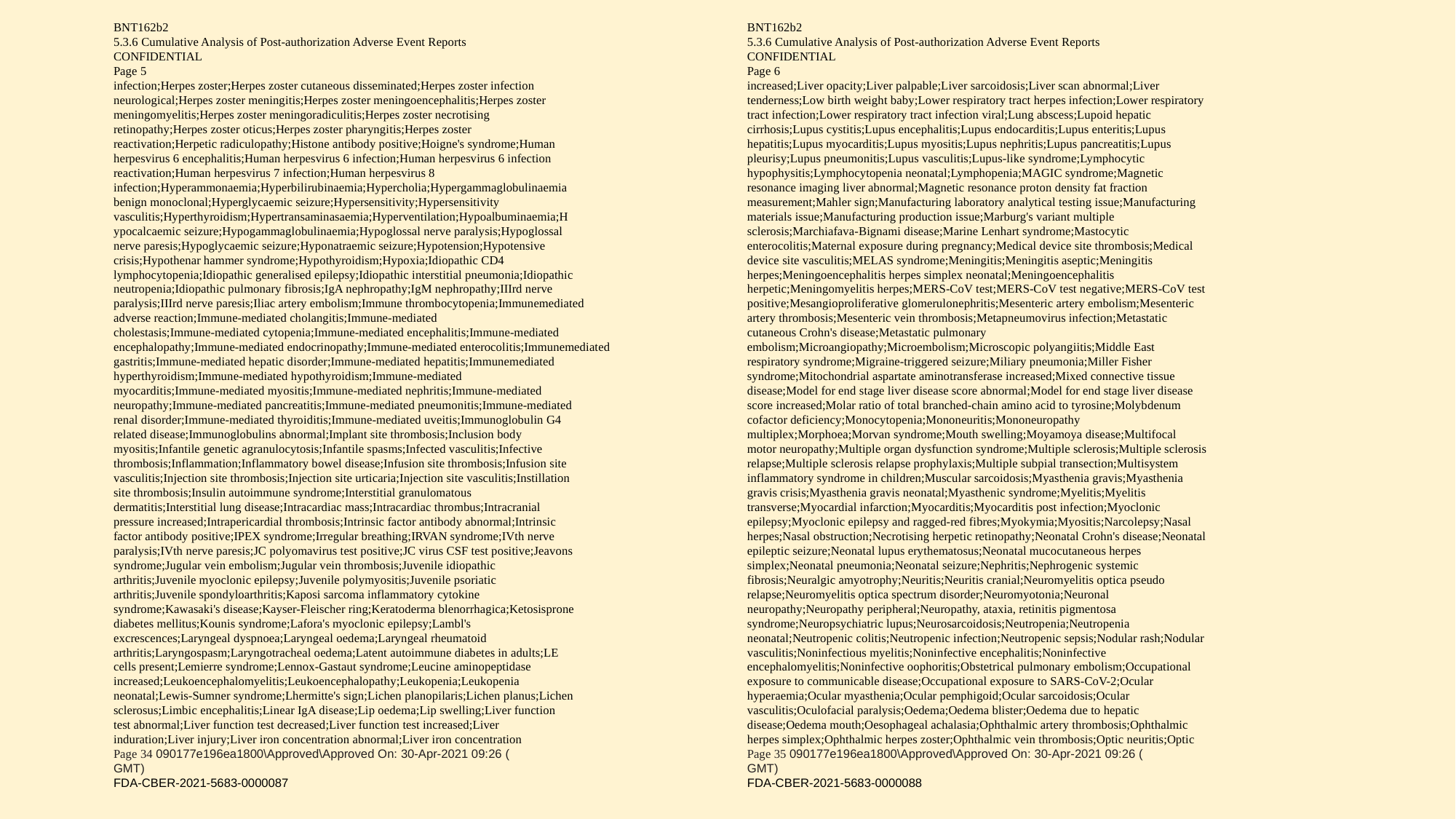

BNT162b2
5.3.6 Cumulative Analysis of Post-authorization Adverse Event Reports
CONFIDENTIAL
Page 5
infection;Herpes zoster;Herpes zoster cutaneous disseminated;Herpes zoster infection
neurological;Herpes zoster meningitis;Herpes zoster meningoencephalitis;Herpes zoster
meningomyelitis;Herpes zoster meningoradiculitis;Herpes zoster necrotising
retinopathy;Herpes zoster oticus;Herpes zoster pharyngitis;Herpes zoster
reactivation;Herpetic radiculopathy;Histone antibody positive;Hoigne's syndrome;Human
herpesvirus 6 encephalitis;Human herpesvirus 6 infection;Human herpesvirus 6 infection
reactivation;Human herpesvirus 7 infection;Human herpesvirus 8
infection;Hyperammonaemia;Hyperbilirubinaemia;Hypercholia;Hypergammaglobulinaemia
benign monoclonal;Hyperglycaemic seizure;Hypersensitivity;Hypersensitivity
vasculitis;Hyperthyroidism;Hypertransaminasaemia;Hyperventilation;Hypoalbuminaemia;H
ypocalcaemic seizure;Hypogammaglobulinaemia;Hypoglossal nerve paralysis;Hypoglossal
nerve paresis;Hypoglycaemic seizure;Hyponatraemic seizure;Hypotension;Hypotensive
crisis;Hypothenar hammer syndrome;Hypothyroidism;Hypoxia;Idiopathic CD4
lymphocytopenia;Idiopathic generalised epilepsy;Idiopathic interstitial pneumonia;Idiopathic
neutropenia;Idiopathic pulmonary fibrosis;IgA nephropathy;IgM nephropathy;IIIrd nerve
paralysis;IIIrd nerve paresis;Iliac artery embolism;Immune thrombocytopenia;Immunemediated
adverse reaction;Immune-mediated cholangitis;Immune-mediated
cholestasis;Immune-mediated cytopenia;Immune-mediated encephalitis;Immune-mediated
encephalopathy;Immune-mediated endocrinopathy;Immune-mediated enterocolitis;Immunemediated
gastritis;Immune-mediated hepatic disorder;Immune-mediated hepatitis;Immunemediated
hyperthyroidism;Immune-mediated hypothyroidism;Immune-mediated
myocarditis;Immune-mediated myositis;Immune-mediated nephritis;Immune-mediated
neuropathy;Immune-mediated pancreatitis;Immune-mediated pneumonitis;Immune-mediated
renal disorder;Immune-mediated thyroiditis;Immune-mediated uveitis;Immunoglobulin G4
related disease;Immunoglobulins abnormal;Implant site thrombosis;Inclusion body
myositis;Infantile genetic agranulocytosis;Infantile spasms;Infected vasculitis;Infective
thrombosis;Inflammation;Inflammatory bowel disease;Infusion site thrombosis;Infusion site
vasculitis;Injection site thrombosis;Injection site urticaria;Injection site vasculitis;Instillation
site thrombosis;Insulin autoimmune syndrome;Interstitial granulomatous
dermatitis;Interstitial lung disease;Intracardiac mass;Intracardiac thrombus;Intracranial
pressure increased;Intrapericardial thrombosis;Intrinsic factor antibody abnormal;Intrinsic
factor antibody positive;IPEX syndrome;Irregular breathing;IRVAN syndrome;IVth nerve
paralysis;IVth nerve paresis;JC polyomavirus test positive;JC virus CSF test positive;Jeavons
syndrome;Jugular vein embolism;Jugular vein thrombosis;Juvenile idiopathic
arthritis;Juvenile myoclonic epilepsy;Juvenile polymyositis;Juvenile psoriatic
arthritis;Juvenile spondyloarthritis;Kaposi sarcoma inflammatory cytokine
syndrome;Kawasaki's disease;Kayser-Fleischer ring;Keratoderma blenorrhagica;Ketosisprone
diabetes mellitus;Kounis syndrome;Lafora's myoclonic epilepsy;Lambl's
excrescences;Laryngeal dyspnoea;Laryngeal oedema;Laryngeal rheumatoid
arthritis;Laryngospasm;Laryngotracheal oedema;Latent autoimmune diabetes in adults;LE
cells present;Lemierre syndrome;Lennox-Gastaut syndrome;Leucine aminopeptidase
increased;Leukoencephalomyelitis;Leukoencephalopathy;Leukopenia;Leukopenia
neonatal;Lewis-Sumner syndrome;Lhermitte's sign;Lichen planopilaris;Lichen planus;Lichen
sclerosus;Limbic encephalitis;Linear IgA disease;Lip oedema;Lip swelling;Liver function
test abnormal;Liver function test decreased;Liver function test increased;Liver
induration;Liver injury;Liver iron concentration abnormal;Liver iron concentration
Page 34 090177e196ea1800\Approved\Approved On: 30-Apr-2021 09:26 (
GMT)
FDA-CBER-2021-5683-0000087
BNT162b2
5.3.6 Cumulative Analysis of Post-authorization Adverse Event Reports
CONFIDENTIAL
Page 6
increased;Liver opacity;Liver palpable;Liver sarcoidosis;Liver scan abnormal;Liver
tenderness;Low birth weight baby;Lower respiratory tract herpes infection;Lower respiratory
tract infection;Lower respiratory tract infection viral;Lung abscess;Lupoid hepatic
cirrhosis;Lupus cystitis;Lupus encephalitis;Lupus endocarditis;Lupus enteritis;Lupus
hepatitis;Lupus myocarditis;Lupus myositis;Lupus nephritis;Lupus pancreatitis;Lupus
pleurisy;Lupus pneumonitis;Lupus vasculitis;Lupus-like syndrome;Lymphocytic
hypophysitis;Lymphocytopenia neonatal;Lymphopenia;MAGIC syndrome;Magnetic
resonance imaging liver abnormal;Magnetic resonance proton density fat fraction
measurement;Mahler sign;Manufacturing laboratory analytical testing issue;Manufacturing
materials issue;Manufacturing production issue;Marburg's variant multiple
sclerosis;Marchiafava-Bignami disease;Marine Lenhart syndrome;Mastocytic
enterocolitis;Maternal exposure during pregnancy;Medical device site thrombosis;Medical
device site vasculitis;MELAS syndrome;Meningitis;Meningitis aseptic;Meningitis
herpes;Meningoencephalitis herpes simplex neonatal;Meningoencephalitis
herpetic;Meningomyelitis herpes;MERS-CoV test;MERS-CoV test negative;MERS-CoV test
positive;Mesangioproliferative glomerulonephritis;Mesenteric artery embolism;Mesenteric
artery thrombosis;Mesenteric vein thrombosis;Metapneumovirus infection;Metastatic
cutaneous Crohn's disease;Metastatic pulmonary
embolism;Microangiopathy;Microembolism;Microscopic polyangiitis;Middle East
respiratory syndrome;Migraine-triggered seizure;Miliary pneumonia;Miller Fisher
syndrome;Mitochondrial aspartate aminotransferase increased;Mixed connective tissue
disease;Model for end stage liver disease score abnormal;Model for end stage liver disease
score increased;Molar ratio of total branched-chain amino acid to tyrosine;Molybdenum
cofactor deficiency;Monocytopenia;Mononeuritis;Mononeuropathy
multiplex;Morphoea;Morvan syndrome;Mouth swelling;Moyamoya disease;Multifocal
motor neuropathy;Multiple organ dysfunction syndrome;Multiple sclerosis;Multiple sclerosis
relapse;Multiple sclerosis relapse prophylaxis;Multiple subpial transection;Multisystem
inflammatory syndrome in children;Muscular sarcoidosis;Myasthenia gravis;Myasthenia
gravis crisis;Myasthenia gravis neonatal;Myasthenic syndrome;Myelitis;Myelitis
transverse;Myocardial infarction;Myocarditis;Myocarditis post infection;Myoclonic
epilepsy;Myoclonic epilepsy and ragged-red fibres;Myokymia;Myositis;Narcolepsy;Nasal
herpes;Nasal obstruction;Necrotising herpetic retinopathy;Neonatal Crohn's disease;Neonatal
epileptic seizure;Neonatal lupus erythematosus;Neonatal mucocutaneous herpes
simplex;Neonatal pneumonia;Neonatal seizure;Nephritis;Nephrogenic systemic
fibrosis;Neuralgic amyotrophy;Neuritis;Neuritis cranial;Neuromyelitis optica pseudo
relapse;Neuromyelitis optica spectrum disorder;Neuromyotonia;Neuronal
neuropathy;Neuropathy peripheral;Neuropathy, ataxia, retinitis pigmentosa
syndrome;Neuropsychiatric lupus;Neurosarcoidosis;Neutropenia;Neutropenia
neonatal;Neutropenic colitis;Neutropenic infection;Neutropenic sepsis;Nodular rash;Nodular
vasculitis;Noninfectious myelitis;Noninfective encephalitis;Noninfective
encephalomyelitis;Noninfective oophoritis;Obstetrical pulmonary embolism;Occupational
exposure to communicable disease;Occupational exposure to SARS-CoV-2;Ocular
hyperaemia;Ocular myasthenia;Ocular pemphigoid;Ocular sarcoidosis;Ocular
vasculitis;Oculofacial paralysis;Oedema;Oedema blister;Oedema due to hepatic
disease;Oedema mouth;Oesophageal achalasia;Ophthalmic artery thrombosis;Ophthalmic
herpes simplex;Ophthalmic herpes zoster;Ophthalmic vein thrombosis;Optic neuritis;Optic
Page 35 090177e196ea1800\Approved\Approved On: 30-Apr-2021 09:26 (
GMT)
FDA-CBER-2021-5683-0000088